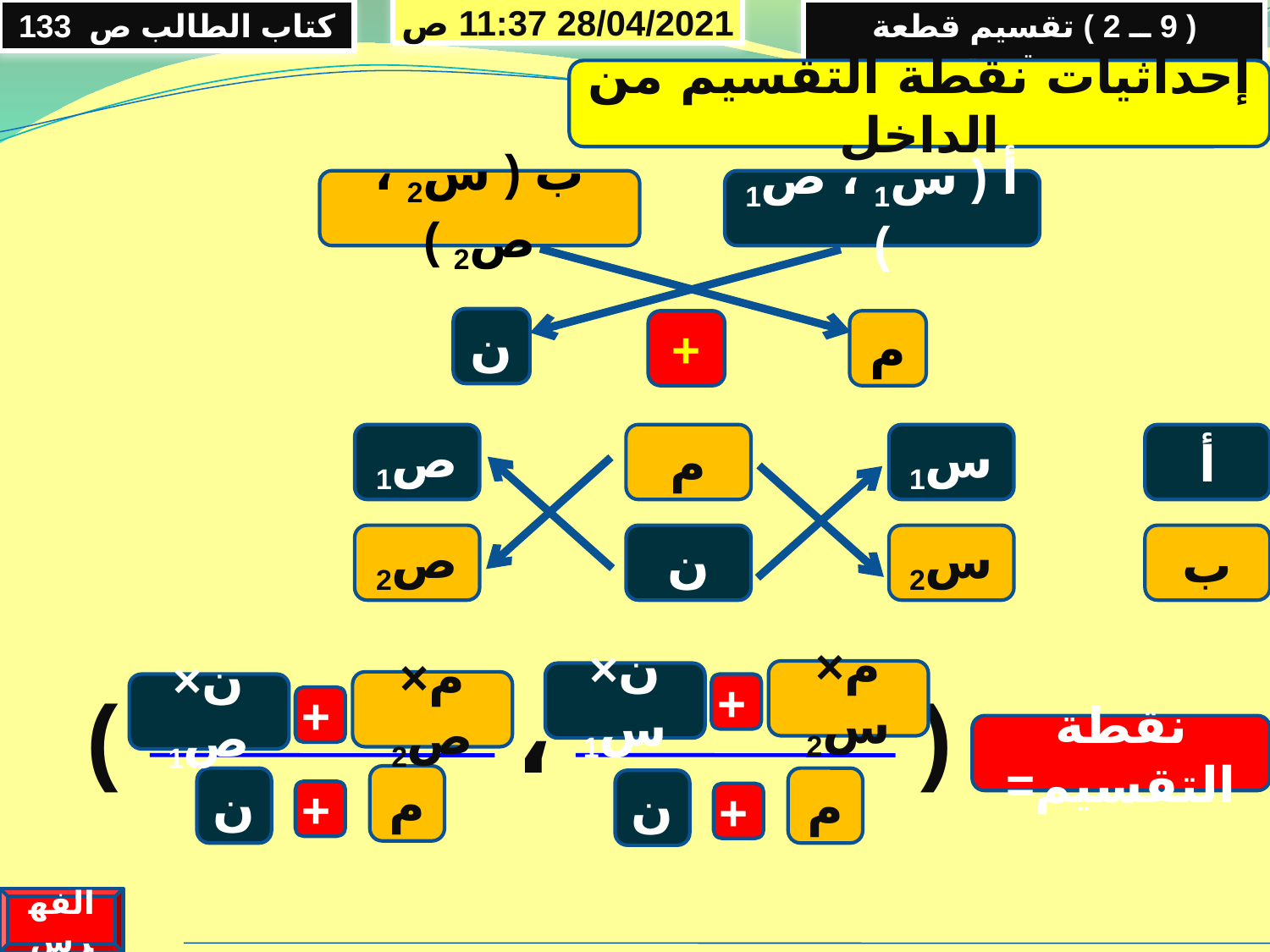

كتاب الطالب ص  133
28/04/2021 11:37 ص
( 9 ــ 2 ) تقسيم قطعة مستقيمة
إحداثيات نقطة التقسيم من الداخل

أ ( س1 ، ص1 )

ب ( س2 ، ص2 )

ن

+

م

ص1

س1

م

أ

ص2

س2

ن

ب

م×س2

ن×س1

م×ص2

ن×ص1

+

(              ،               )

+

نقطة التقسيم=

م

ن

م

ن

+

+

الفهرس